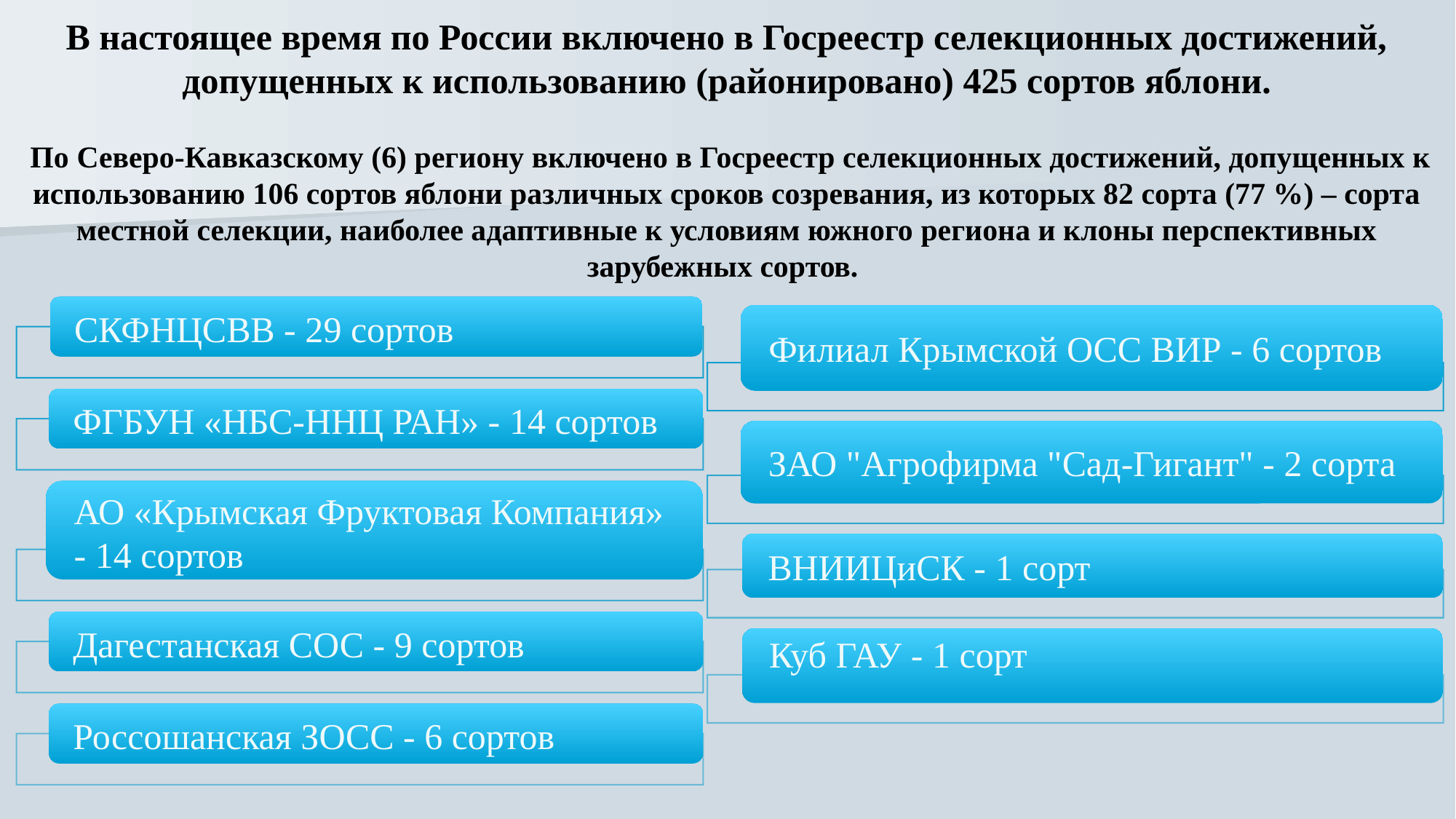

# В настоящее время по России включено в Госреестр селекционных достижений, допущенных к использованию (районировано) 425 сортов яблони. По Северо-Кавказскому (6) региону включено в Госреестр селекционных достижений, допущенных к использованию 106 сортов яблони различных сроков созревания, из которых 82 сорта (77 %) – сорта местной селекции, наиболее адаптивные к условиям южного региона и клоны перспективных зарубежных сортов.
Филиал Крымской ОСС ВИР - 6 сортов
ЗАО "Агрофирма "Сад-Гигант" - 2 сорта
ВНИИЦиСК - 1 сорт
Куб ГАУ - 1 сорт

СКФНЦСВВ - 29 сортов

ФГБУН «НБС-ННЦ РАН» - 14 сортов

АО «Крымская Фруктовая Компания» - 14 сортов

Дагестанская СОС - 9 сортов

Россошанская ЗОСС - 6 сортов